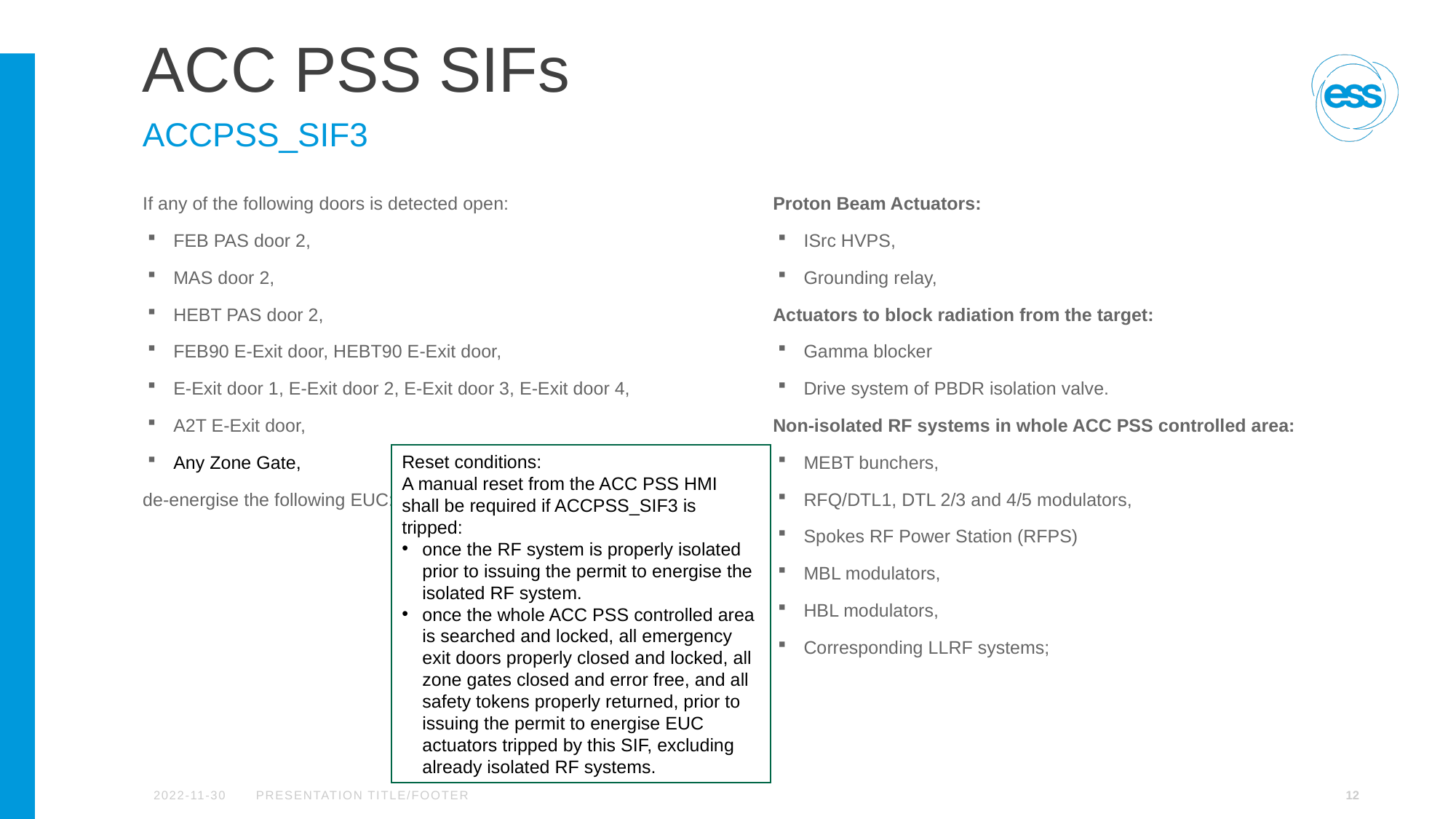

# ACC PSS SIFs
ACCPSS_SIF3
If any of the following doors is detected open:
FEB PAS door 2,
MAS door 2,
HEBT PAS door 2,
FEB90 E-Exit door, HEBT90 E-Exit door,
E-Exit door 1, E-Exit door 2, E-Exit door 3, E-Exit door 4,
A2T E-Exit door,
Any Zone Gate,
de-energise the following EUC:

Proton Beam Actuators:
ISrc HVPS,
Grounding relay,
Actuators to block radiation from the target:
Gamma blocker
Drive system of PBDR isolation valve.
Non-isolated RF systems in whole ACC PSS controlled area:
MEBT bunchers,
RFQ/DTL1, DTL 2/3 and 4/5 modulators,
Spokes RF Power Station (RFPS)
MBL modulators,
HBL modulators,
Corresponding LLRF systems;

Reset conditions:
A manual reset from the ACC PSS HMI shall be required if ACCPSS_SIF3 is tripped:
once the RF system is properly isolated prior to issuing the permit to energise the isolated RF system.
once the whole ACC PSS controlled area is searched and locked, all emergency exit doors properly closed and locked, all zone gates closed and error free, and all safety tokens properly returned, prior to issuing the permit to energise EUC actuators tripped by this SIF, excluding already isolated RF systems.
2022-11-30
PRESENTATION TITLE/FOOTER
12